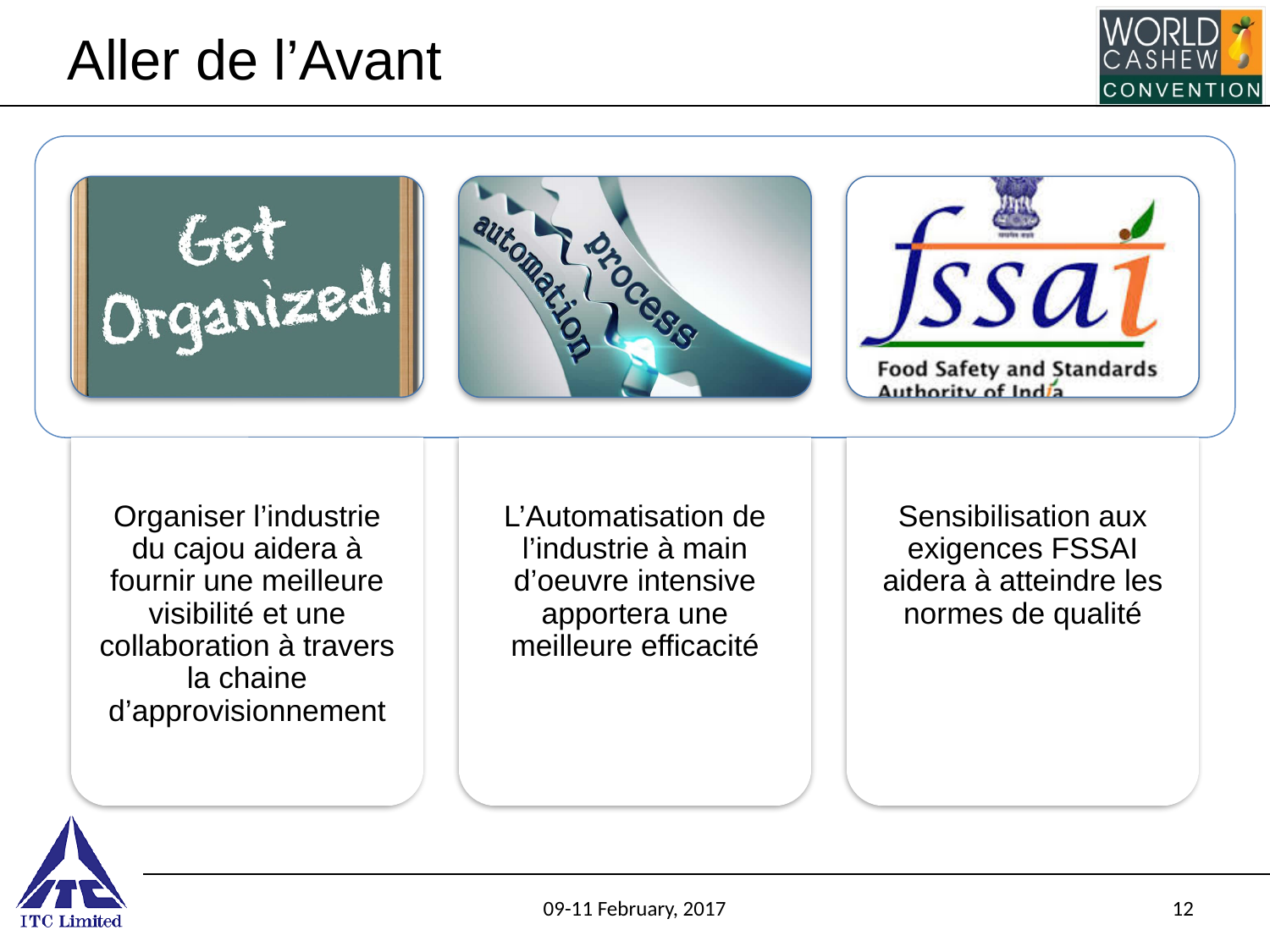

# Aller de l’Avant

Organiser l’industrie du cajou aidera à fournir une meilleure visibilité et une collaboration à travers la chaine d’approvisionnement

L’Automatisation de l’industrie à main d’oeuvre intensive apportera une meilleure efficacité

Sensibilisation aux exigences FSSAI aidera à atteindre les normes de qualité
09-11 February, 2017
12